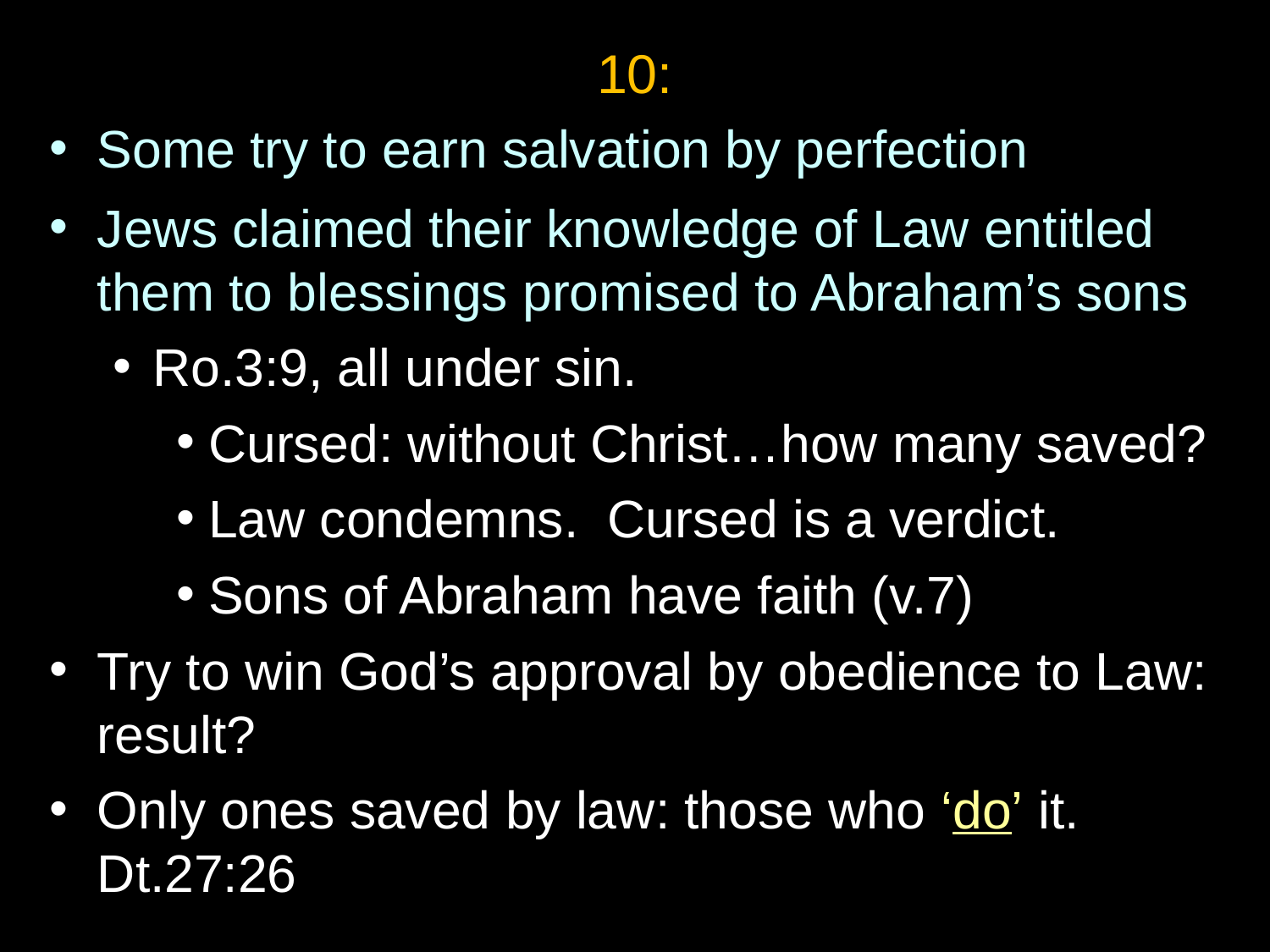

10:
Some try to earn salvation by perfection
Jews claimed their knowledge of Law entitled them to blessings promised to Abraham’s sons
Ro.3:9, all under sin.
Cursed: without Christ…how many saved?
Law condemns.  Cursed is a verdict.
Sons of Abraham have faith (v.7)
Try to win God’s approval by obedience to Law: result?
Only ones saved by law: those who ‘do’ it.  Dt.27:26